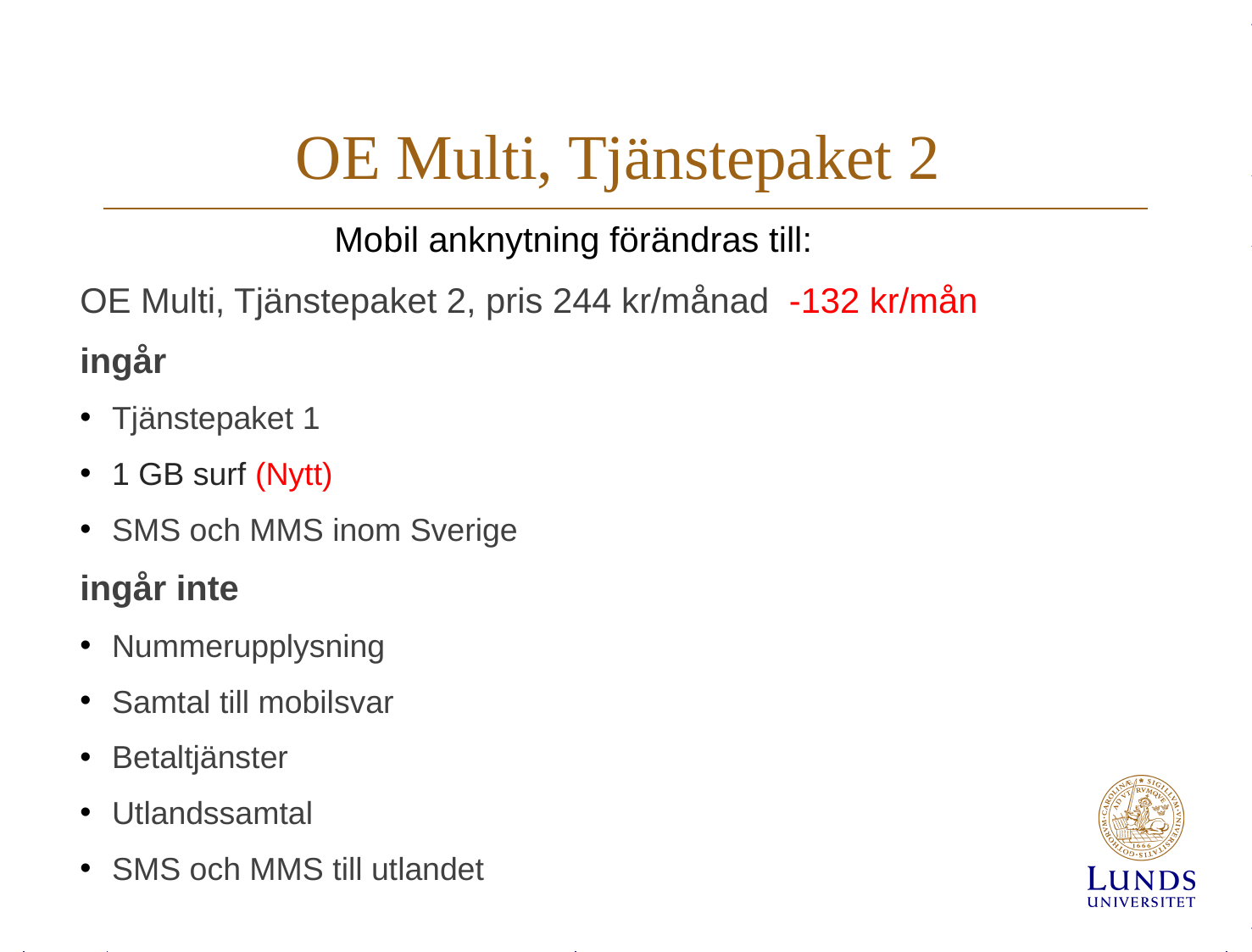

# OE Multi, Tjänstepaket 2
		Mobil anknytning förändras till:
OE Multi, Tjänstepaket 2, pris 244 kr/månad  -132 kr/mån
ingår
Tjänstepaket 1
1 GB surf (Nytt)
SMS och MMS inom Sverige
ingår inte
Nummerupplysning
Samtal till mobilsvar
Betaltjänster
Utlandssamtal
SMS och MMS till utlandet